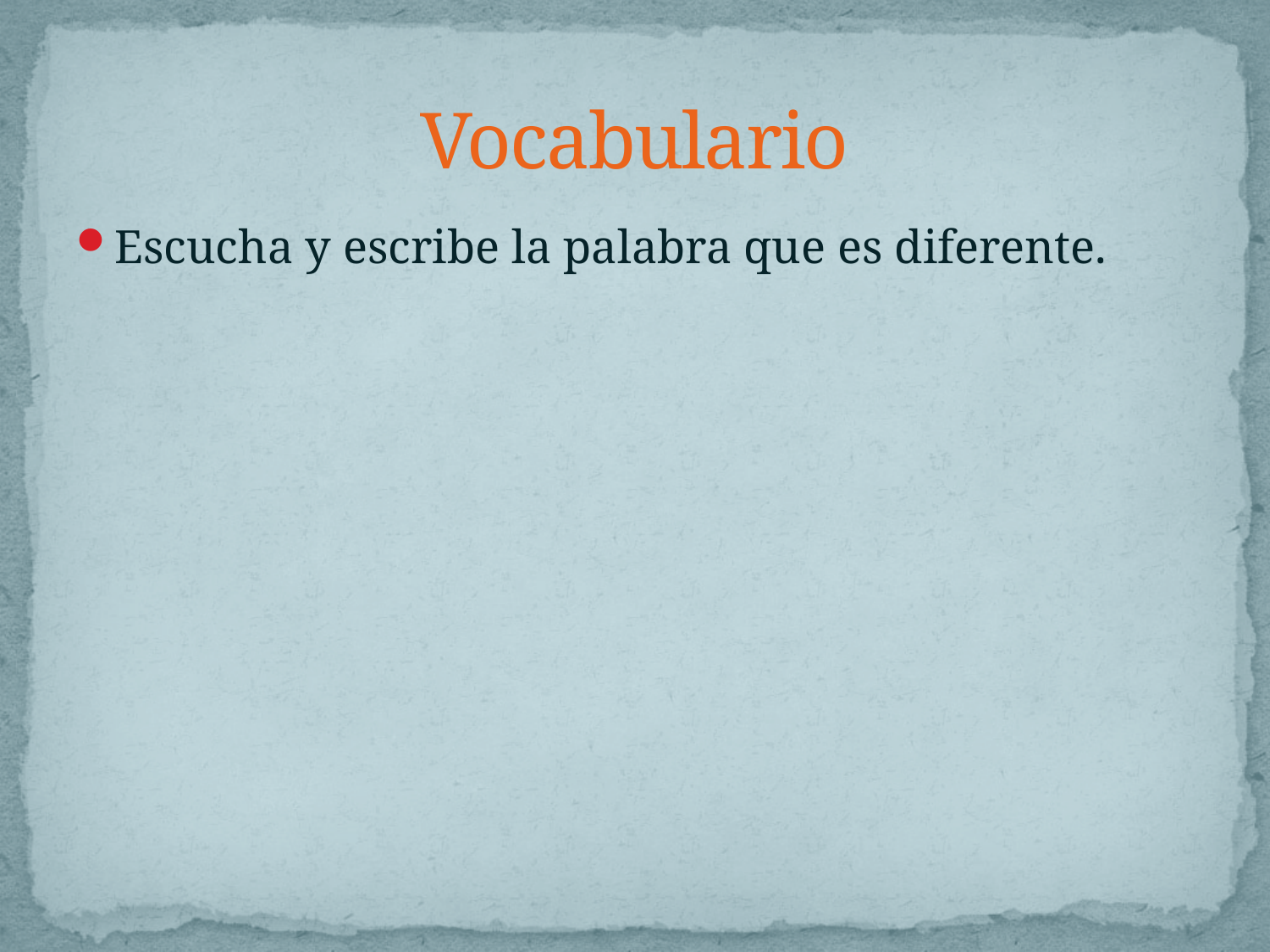

# Vocabulario
Escucha y escribe la palabra que es diferente.